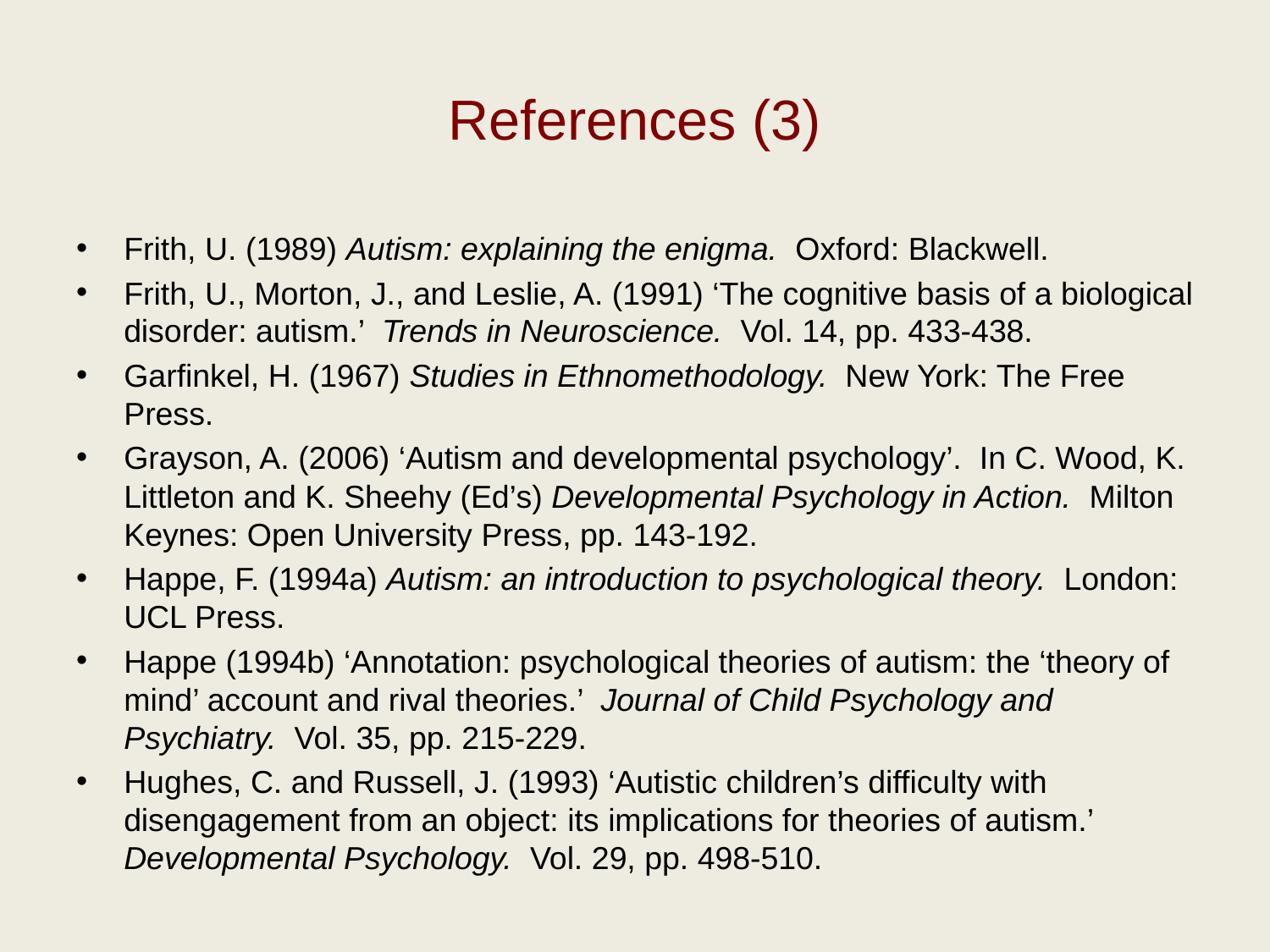

# References (3)
Frith, U. (1989) Autism: explaining the enigma.  Oxford: Blackwell.
Frith, U., Morton, J., and Leslie, A. (1991) ‘The cognitive basis of a biological disorder: autism.’  Trends in Neuroscience.  Vol. 14, pp. 433-438.
Garfinkel, H. (1967) Studies in Ethnomethodology.  New York: The Free Press.
Grayson, A. (2006) ‘Autism and developmental psychology’.  In C. Wood, K. Littleton and K. Sheehy (Ed’s) Developmental Psychology in Action.  Milton Keynes: Open University Press, pp. 143-192.
Happe, F. (1994a) Autism: an introduction to psychological theory.  London: UCL Press.
Happe (1994b) ‘Annotation: psychological theories of autism: the ‘theory of mind’ account and rival theories.’  Journal of Child Psychology and Psychiatry.  Vol. 35, pp. 215-229.
Hughes, C. and Russell, J. (1993) ‘Autistic children’s difficulty with disengagement from an object: its implications for theories of autism.’  Developmental Psychology.  Vol. 29, pp. 498-510.